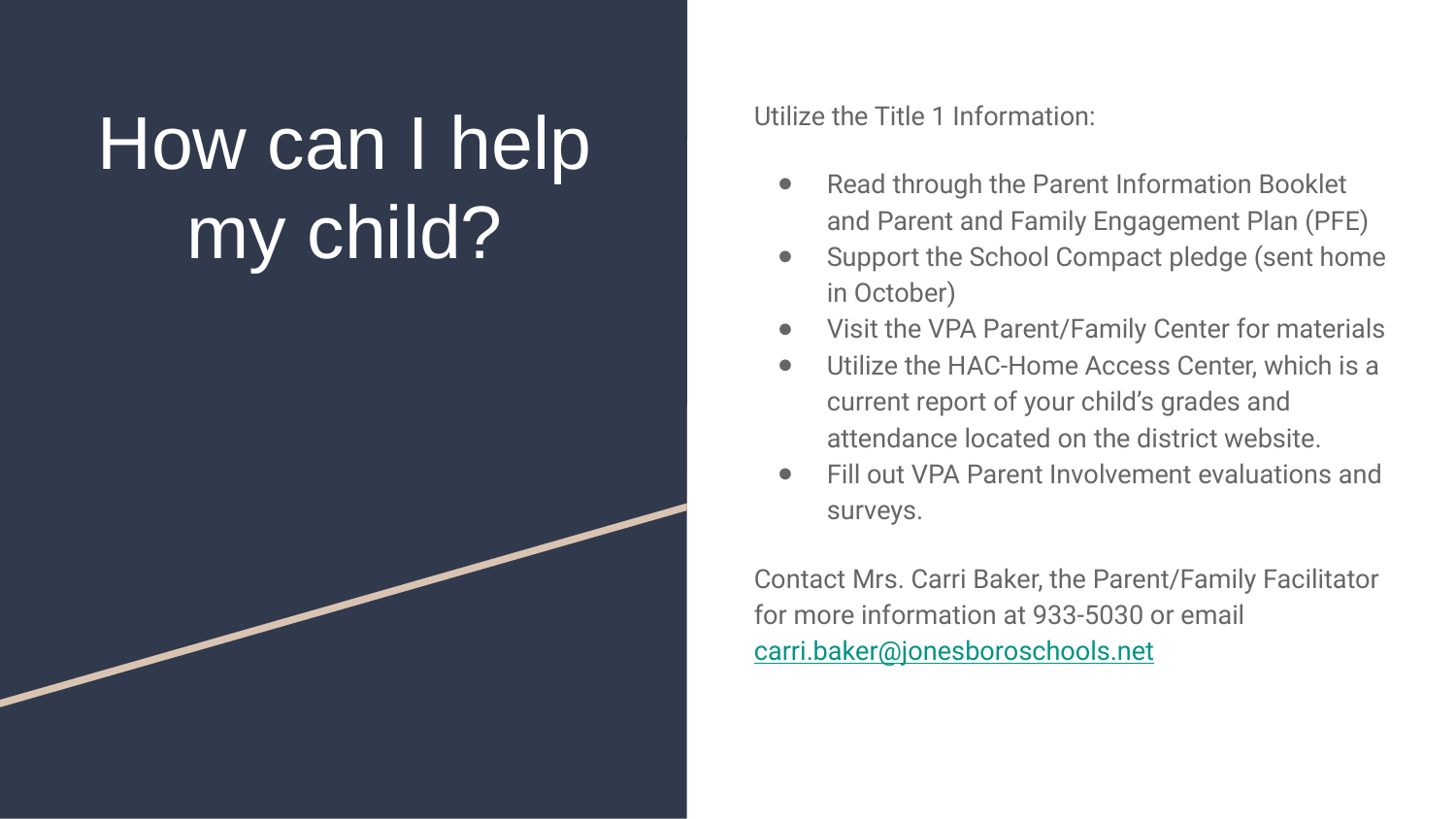

# How can I help my child?
Utilize the Title 1 Information:
Read through the Parent Information Booklet and Parent and Family Engagement Plan (PFE)
Support the School Compact pledge (sent home in October)
Visit the VPA Parent/Family Center for materials
Utilize the HAC-Home Access Center, which is a current report of your child’s grades and attendance located on the district website.
Fill out VPA Parent Involvement evaluations and surveys.
Contact Mrs. Carri Baker, the Parent/Family Facilitator for more information at 933-5030 or email carri.baker@jonesboroschools.net